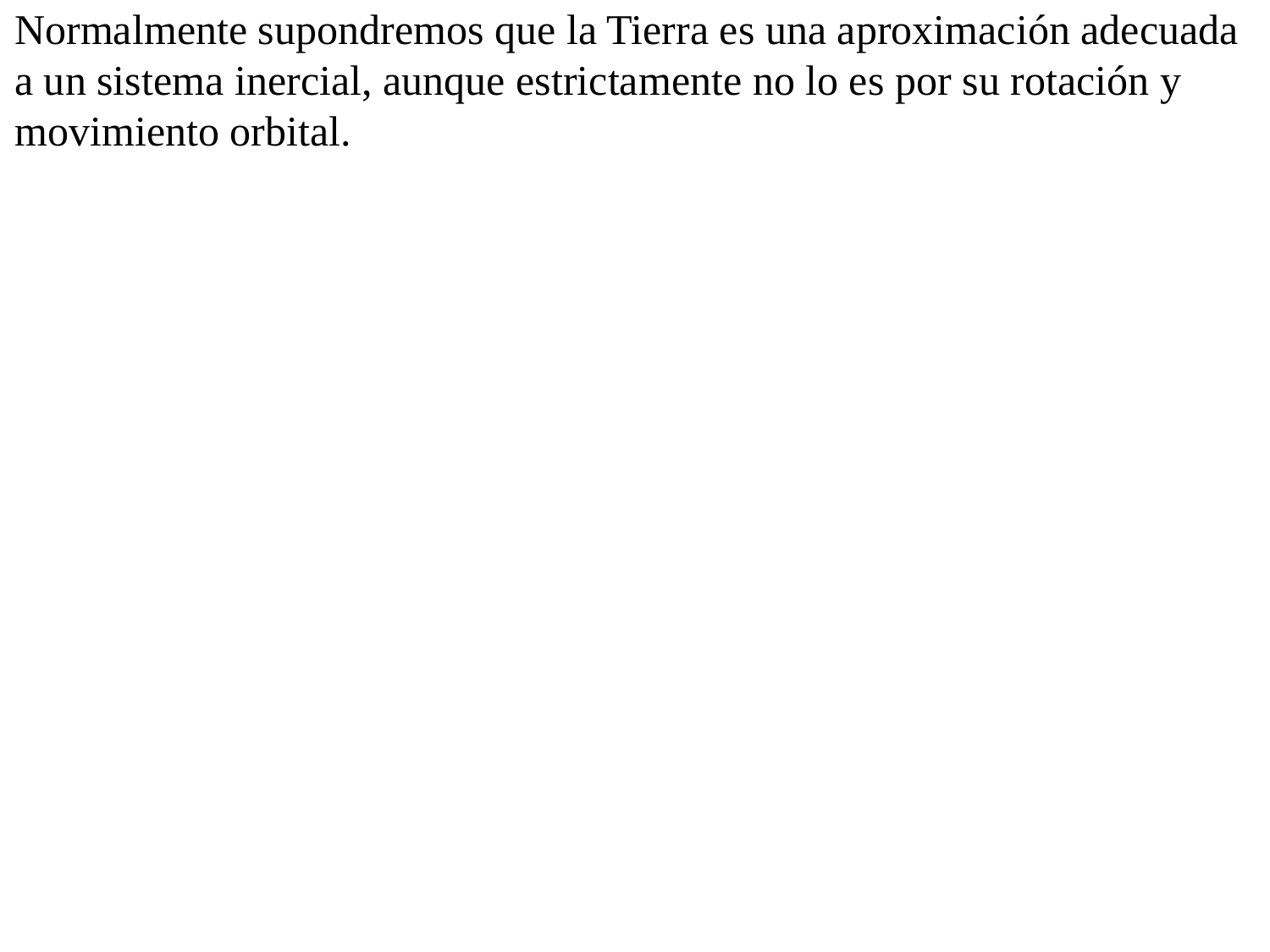

Normalmente supondremos que la Tierra es una aproximación adecuada a un sistema inercial, aunque estrictamente no lo es por su rotación y movimiento orbital.